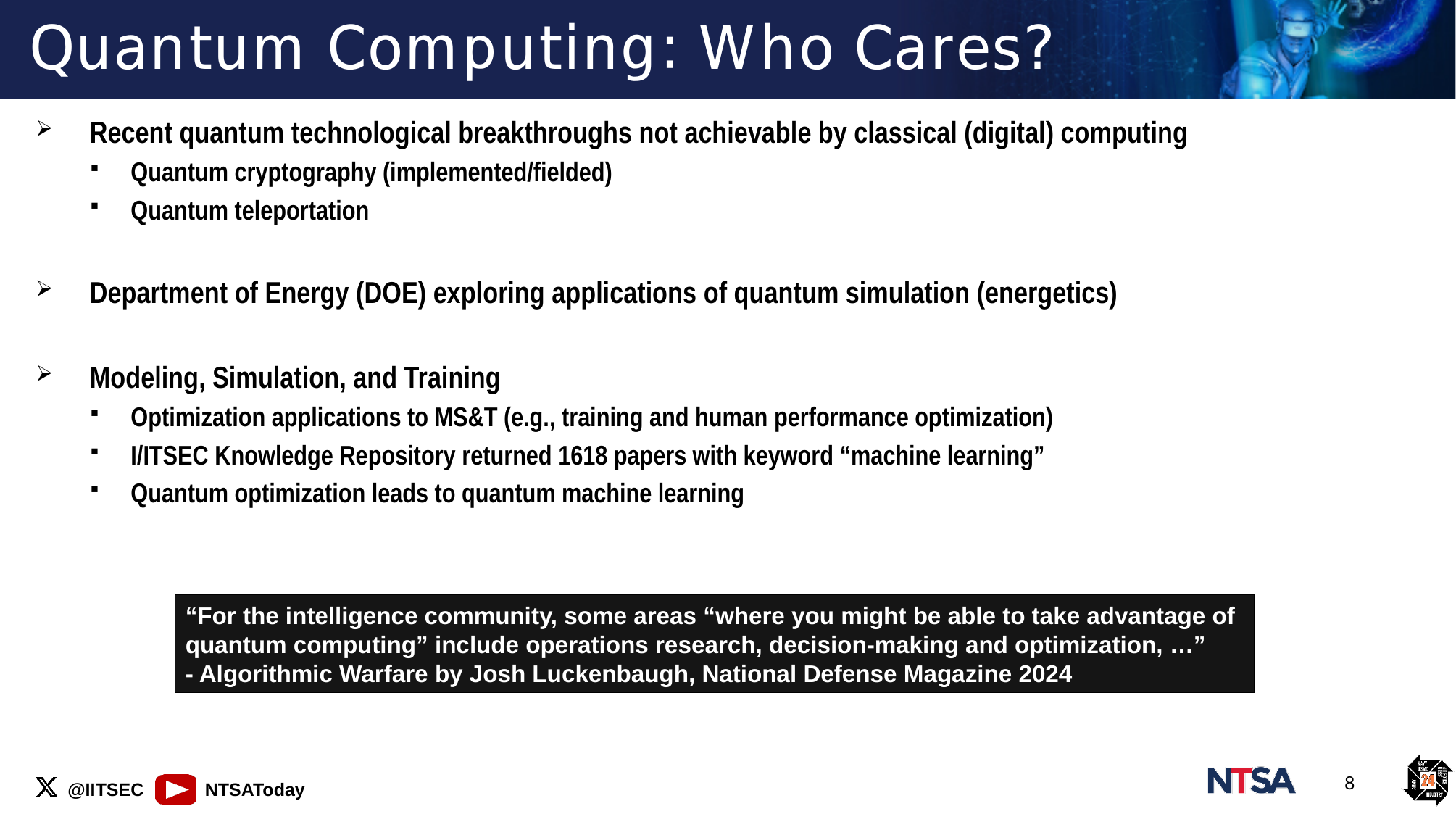

# Quantum Computing: Who Cares?
Recent quantum technological breakthroughs not achievable by classical (digital) computing
Quantum cryptography (implemented/fielded)
Quantum teleportation

Department of Energy (DOE) exploring applications of quantum simulation (energetics)

Modeling, Simulation, and Training
Optimization applications to MS&T (e.g., training and human performance optimization)
I/ITSEC Knowledge Repository returned 1618 papers with keyword “machine learning”
Quantum optimization leads to quantum machine learning
“For the intelligence community, some areas “where you might be able to take advantage of quantum computing” include operations research, decision-making and optimization, …”
- Algorithmic Warfare by Josh Luckenbaugh, National Defense Magazine 2024
8
8